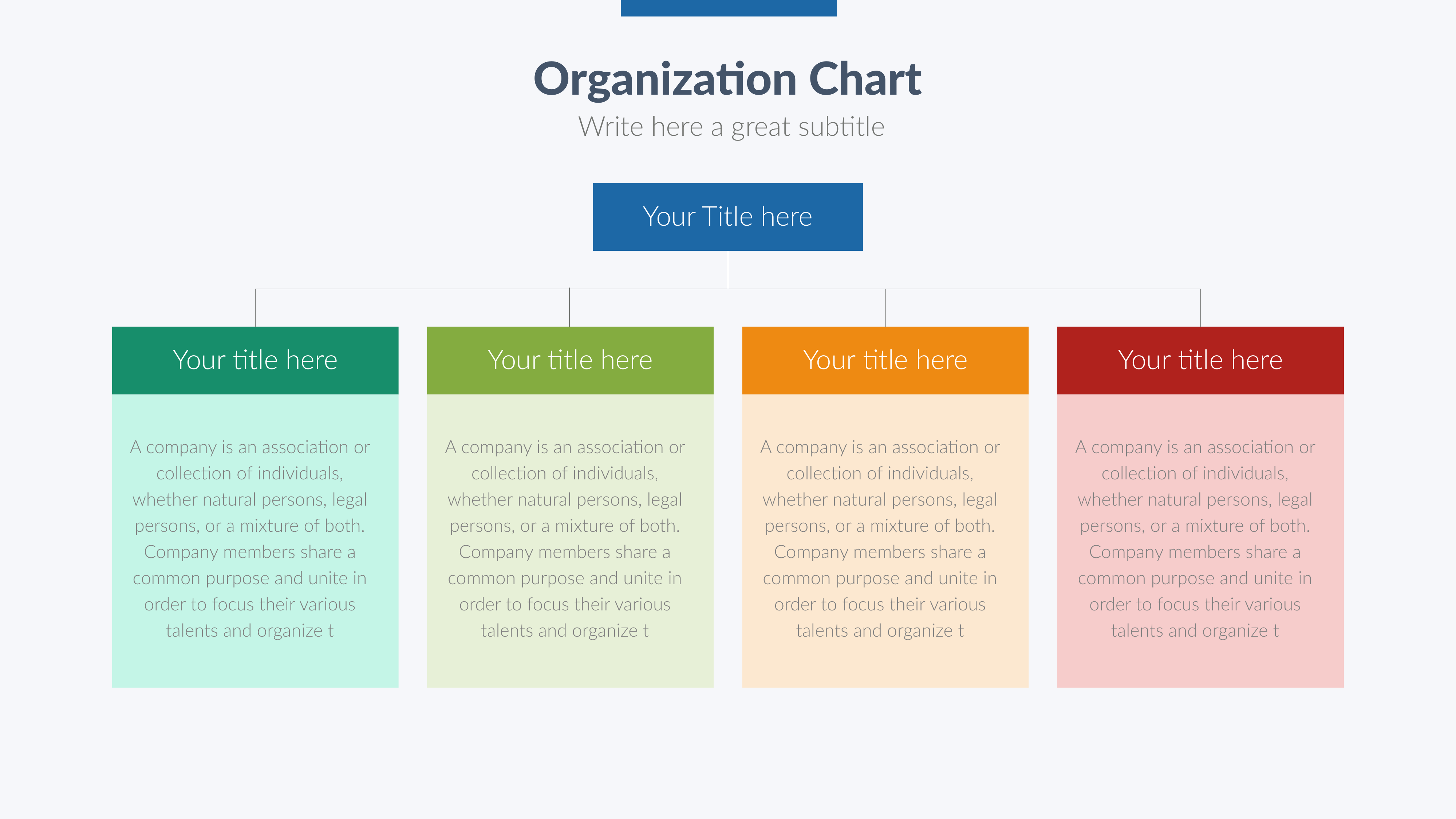

Organization Chart
Write here a great subtitle
https://www.ypppt.com/
Your Title here
Your title here
Your title here
Your title here
Your title here
A company is an association or collection of individuals, whether natural persons, legal persons, or a mixture of both. Company members share a common purpose and unite in order to focus their various talents and organize t
A company is an association or collection of individuals, whether natural persons, legal persons, or a mixture of both. Company members share a common purpose and unite in order to focus their various talents and organize t
A company is an association or collection of individuals, whether natural persons, legal persons, or a mixture of both. Company members share a common purpose and unite in order to focus their various talents and organize t
A company is an association or collection of individuals, whether natural persons, legal persons, or a mixture of both. Company members share a common purpose and unite in order to focus their various talents and organize t